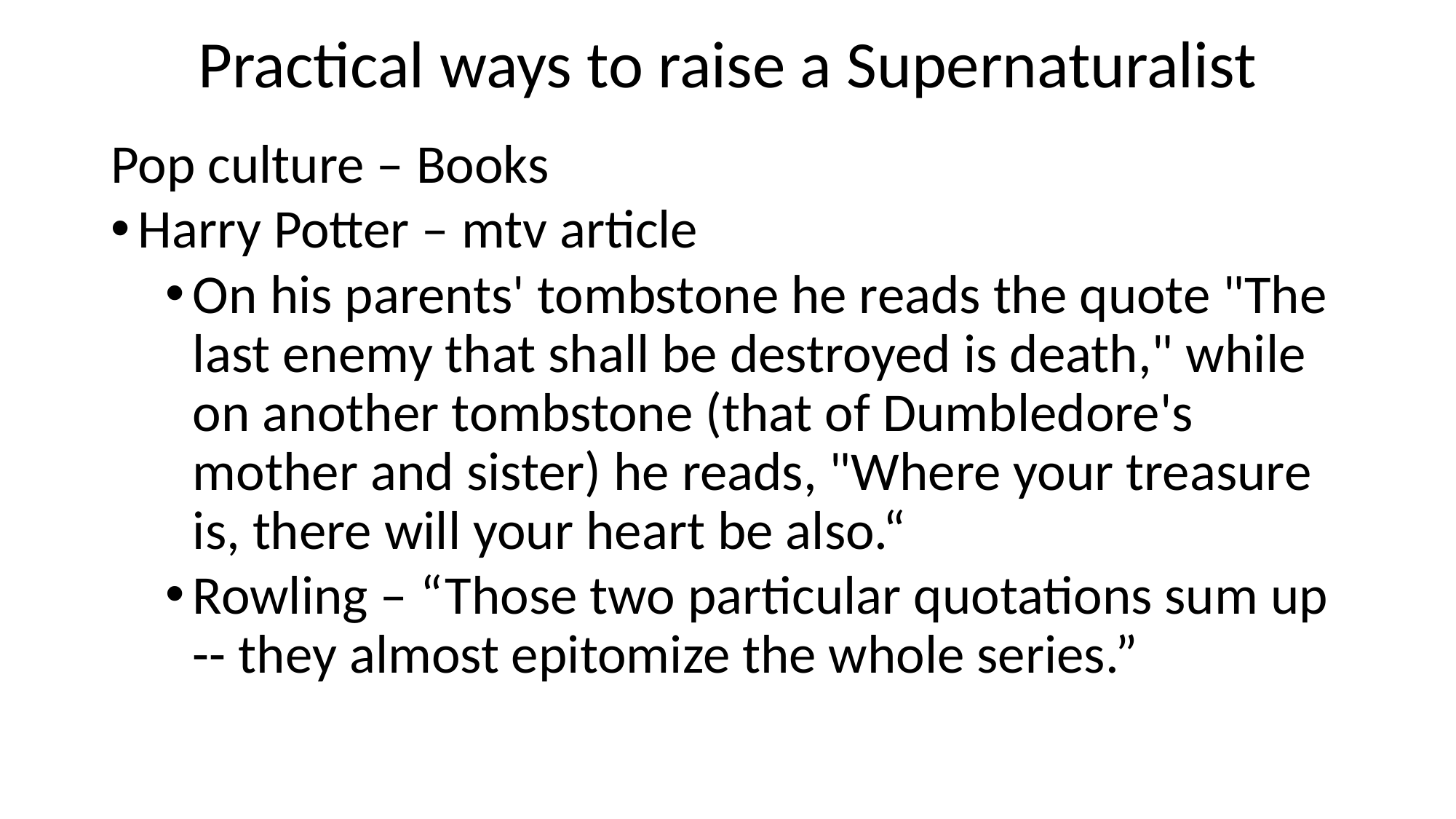

# Practical ways to raise a Supernaturalist
Pop culture – Books
Harry Potter – mtv article
On his parents' tombstone he reads the quote "The last enemy that shall be destroyed is death," while on another tombstone (that of Dumbledore's mother and sister) he reads, "Where your treasure is, there will your heart be also.“
Rowling – “Those two particular quotations sum up -- they almost epitomize the whole series.”